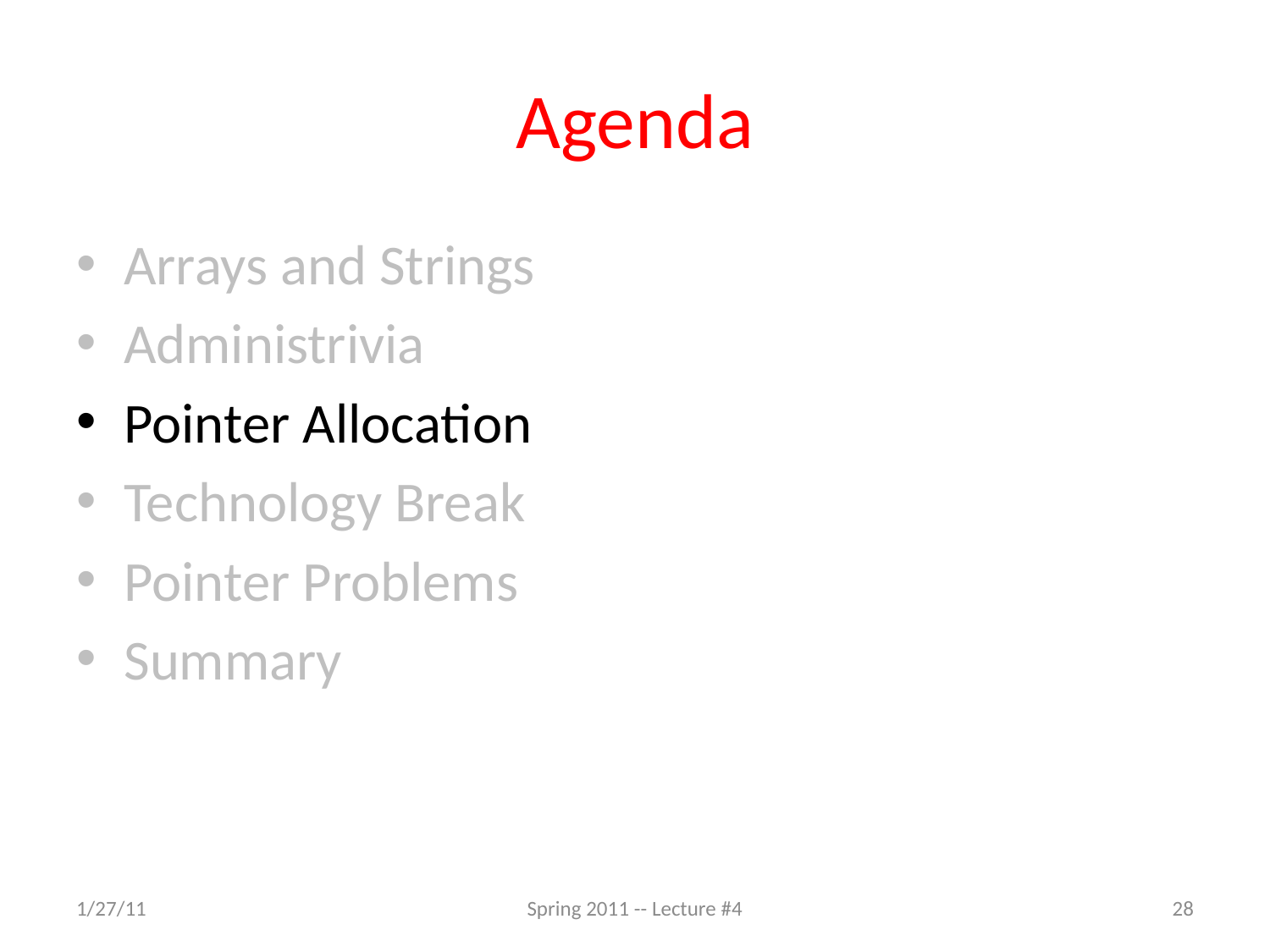

# Agenda
Arrays and Strings
Administrivia
Pointer Allocation
Technology Break
Pointer Problems
Summary
1/27/11
Spring 2011 -- Lecture #4
28